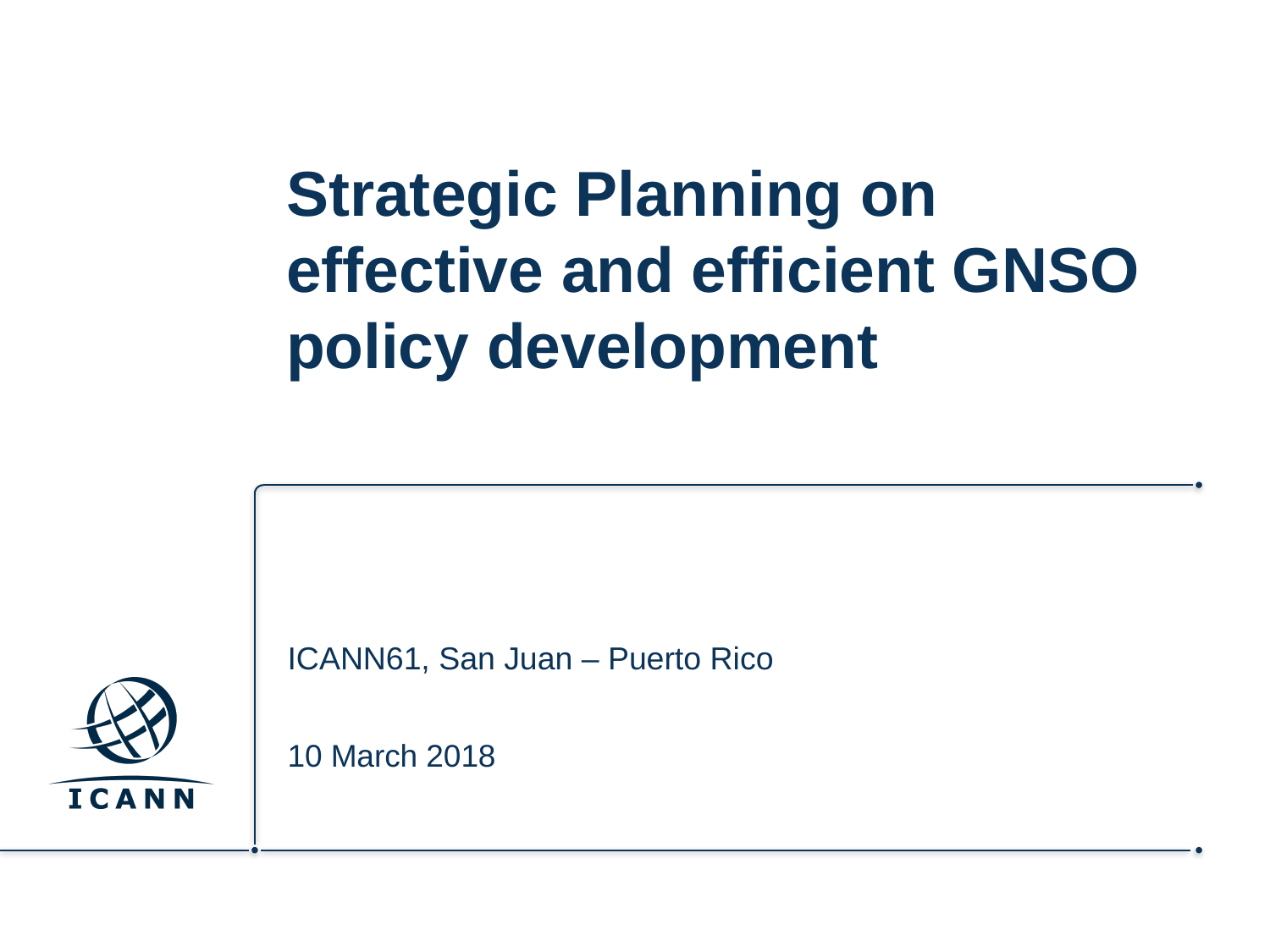

# Strategic Planning on effective and efficient GNSO policy development
ICANN61, San Juan – Puerto Rico
10 March 2018